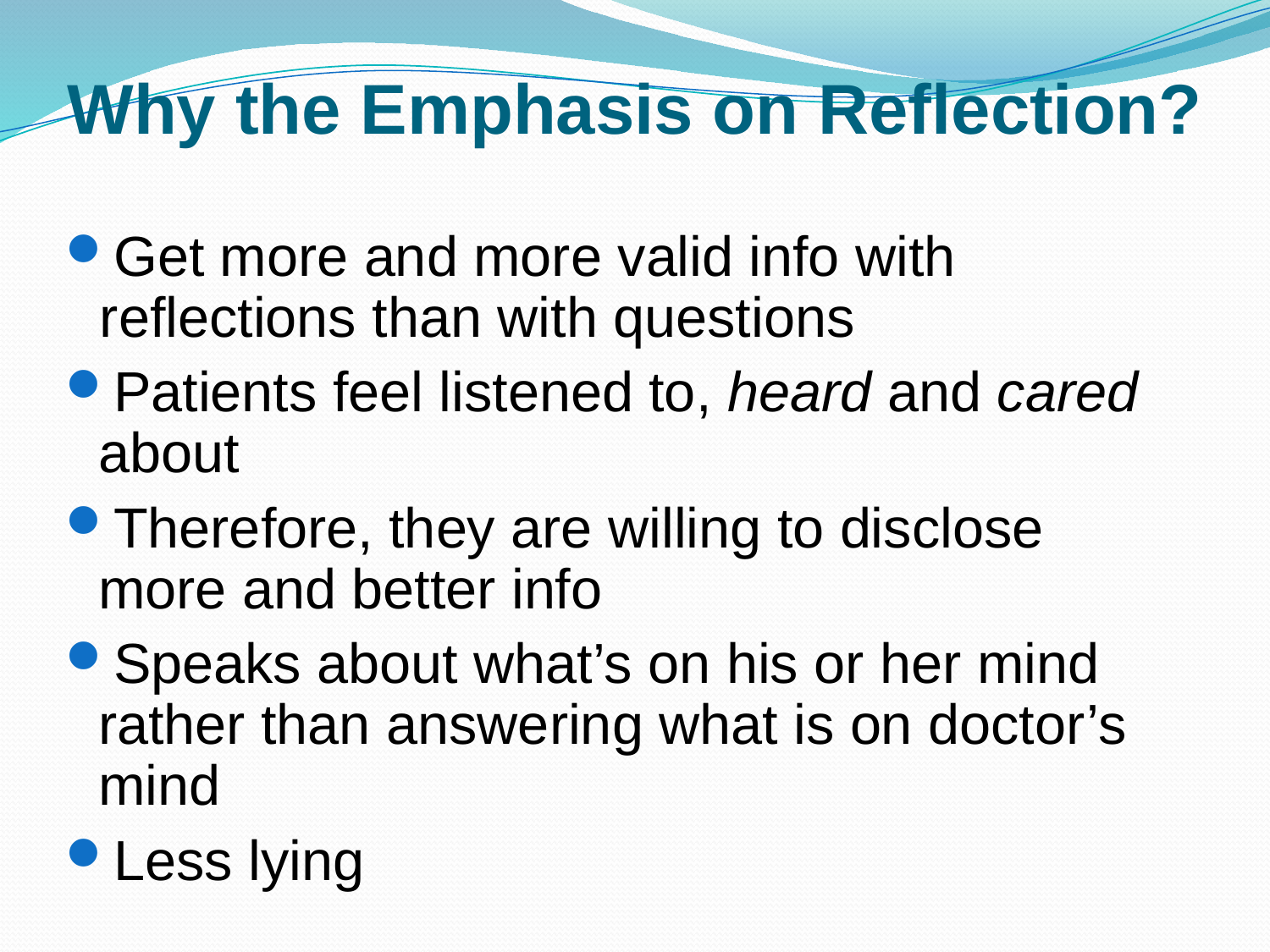

# Why the Emphasis on Reflection?
Get more and more valid info with reflections than with questions
Patients feel listened to, heard and cared about
Therefore, they are willing to disclose more and better info
Speaks about what’s on his or her mind rather than answering what is on doctor’s mind
Less lying